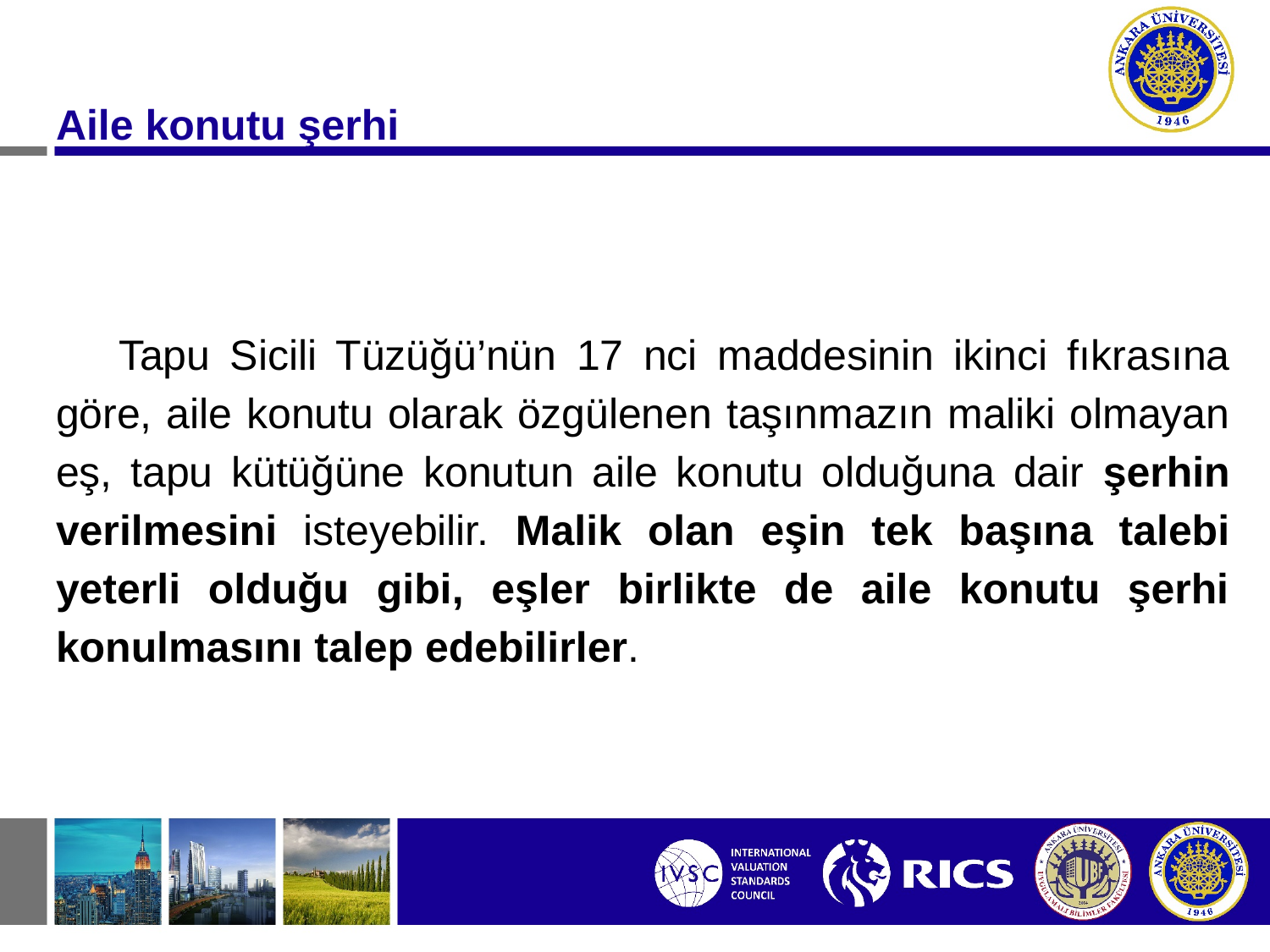

Aile konutu şerhi

Tapu Sicili Tüzüğü’nün 17 nci maddesinin ikinci fıkrasına göre, aile konutu olarak özgülenen taşınmazın maliki olmayan eş, tapu kütüğüne konutun aile konutu olduğuna dair şerhin verilmesini isteyebilir. Malik olan eşin tek başına talebi yeterli olduğu gibi, eşler birlikte de aile konutu şerhi konulmasını talep edebilirler.